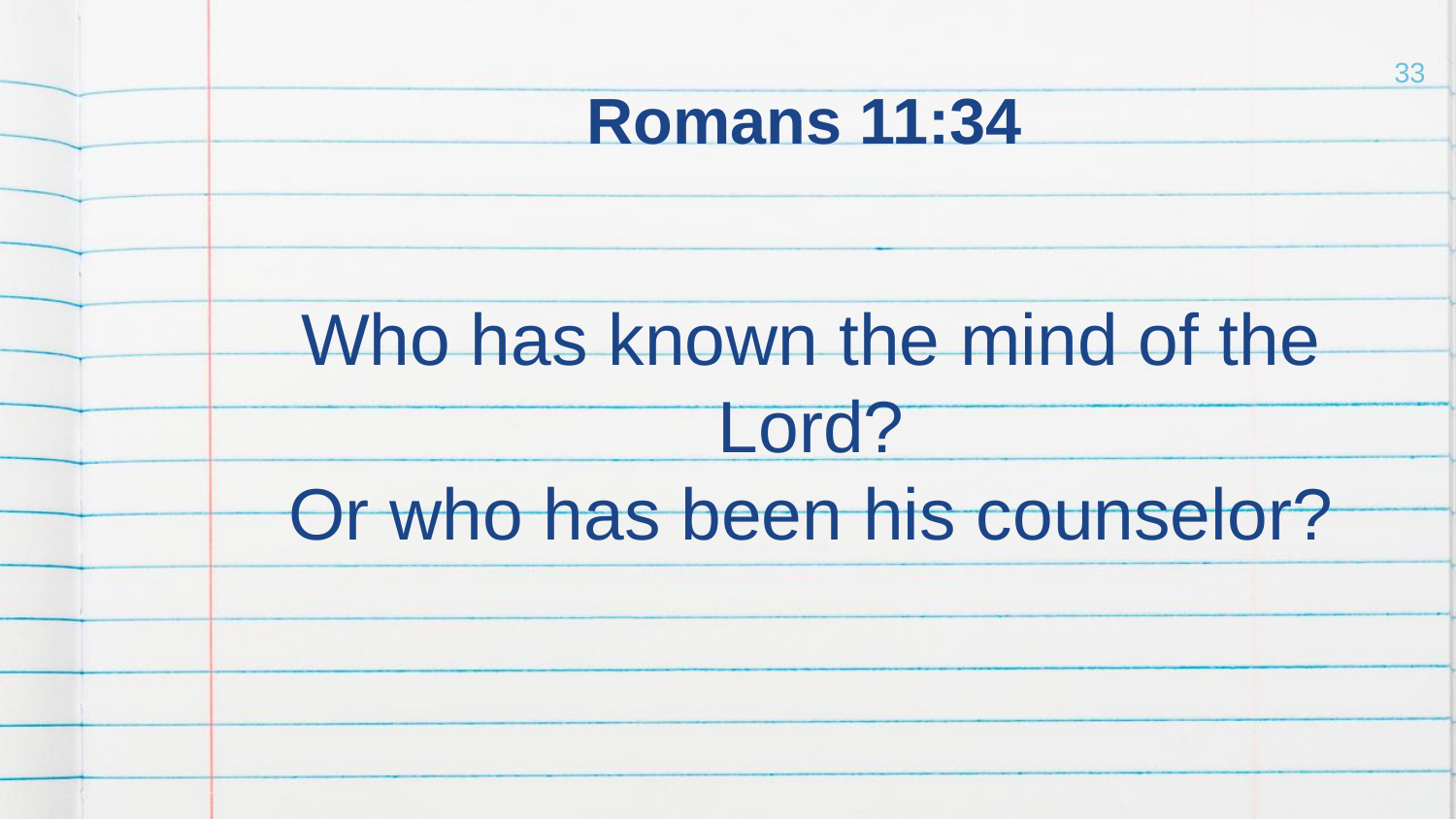

# Romans 11:34
33

Who has known the mind of the Lord?
Or who has been his counselor?